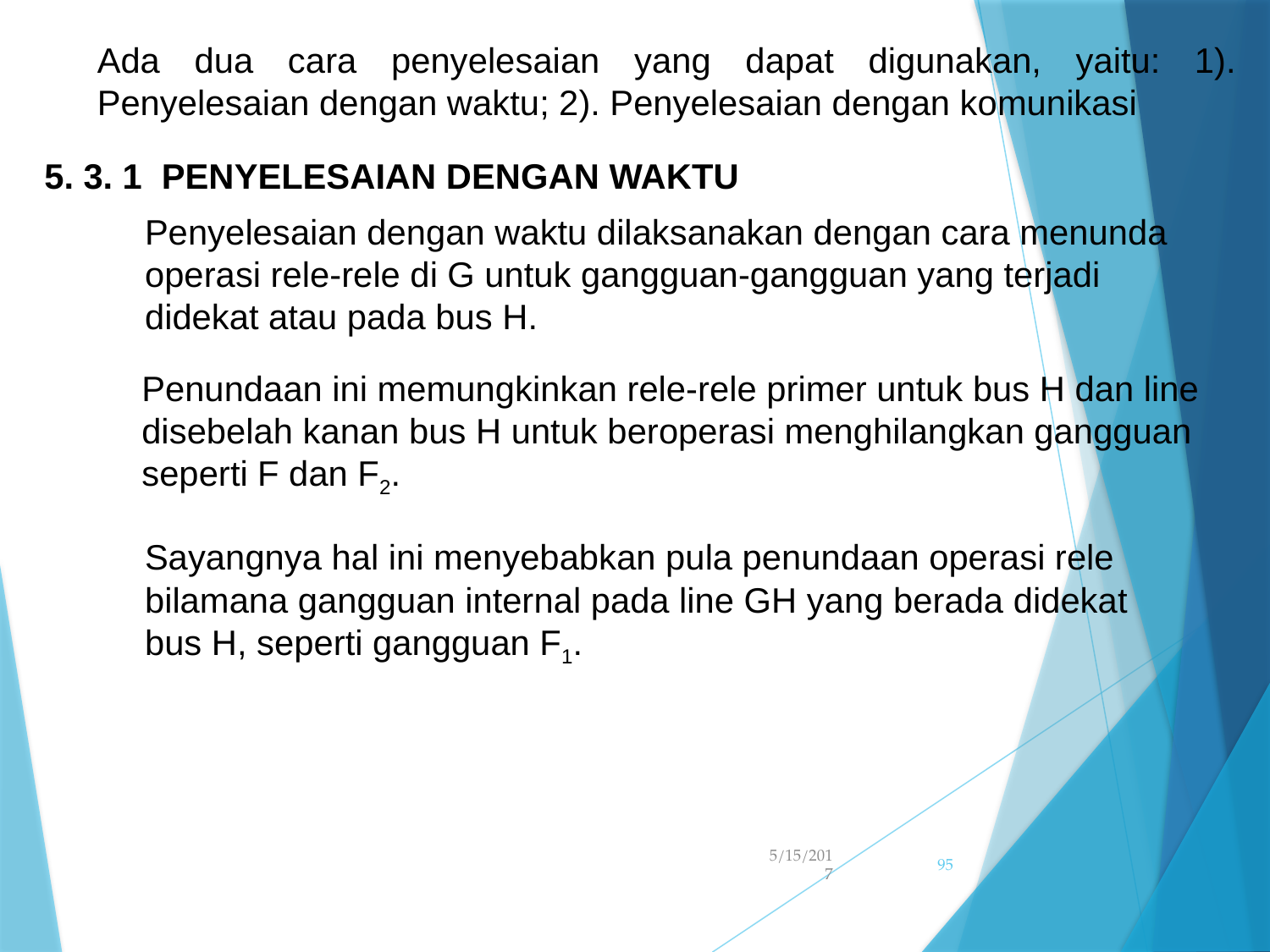

Ada dua cara penyelesaian yang dapat digunakan, yaitu: 1). Penyelesaian dengan waktu; 2). Penyelesaian dengan komunikasi
5. 3. 1  PENYELESAIAN DENGAN WAKTU
Penyelesaian dengan waktu dilaksanakan dengan cara menunda operasi rele-rele di G untuk gangguan-gangguan yang terjadi didekat atau pada bus H.
Penundaan ini memungkinkan rele-rele primer untuk bus H dan line disebelah kanan bus H untuk beroperasi menghilangkan gangguan seperti F dan F2.
Sayangnya hal ini menyebabkan pula penundaan operasi rele bilamana gangguan internal pada line GH yang berada didekat bus H, seperti gangguan F1.
5/15/2017
95